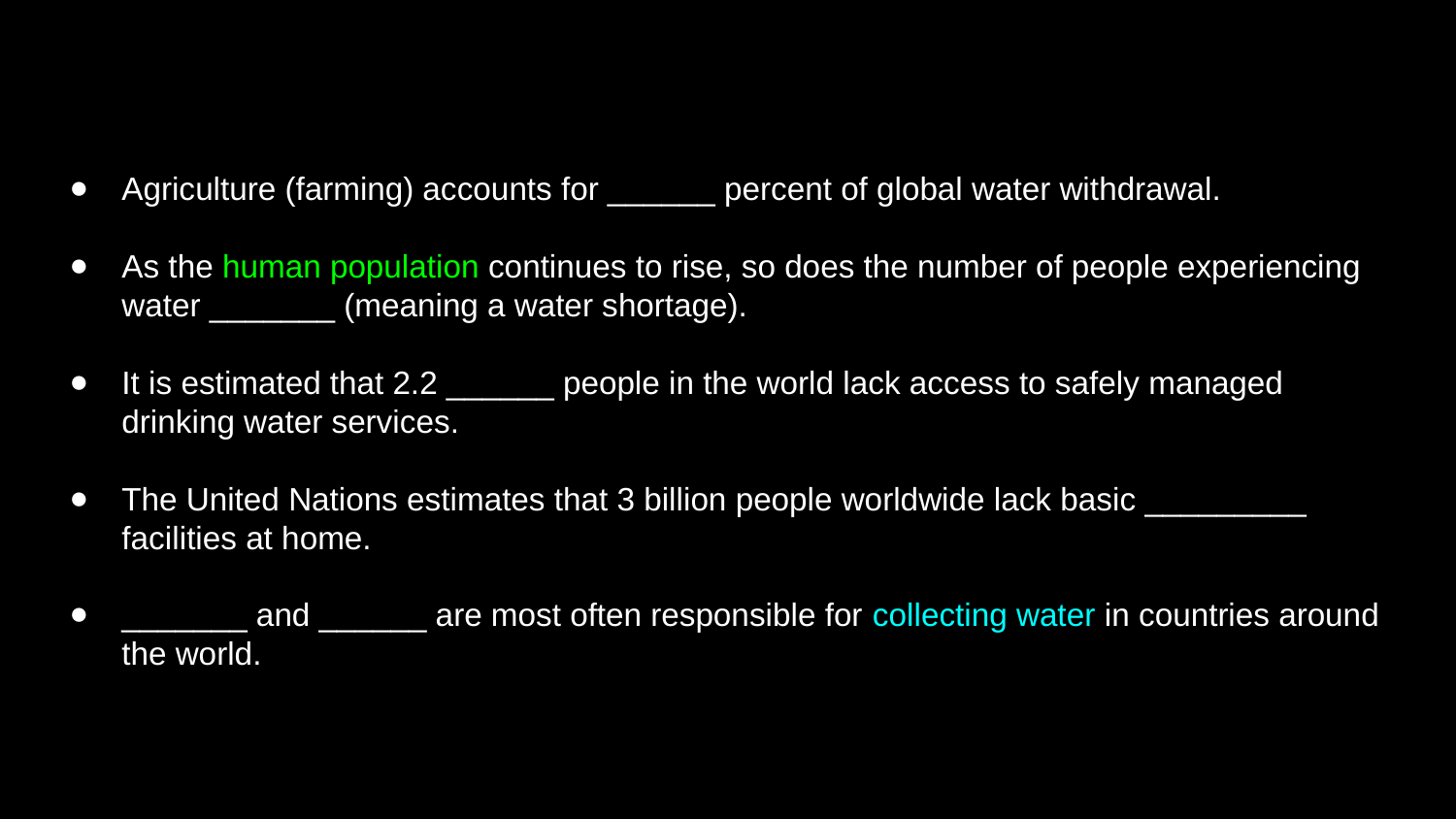

Agriculture (farming) accounts for ______ percent of global water withdrawal.

As the human population continues to rise, so does the number of people experiencing water _______ (meaning a water shortage).

It is estimated that 2.2 ______ people in the world lack access to safely managed drinking water services.

The United Nations estimates that 3 billion people worldwide lack basic _________ facilities at home.

_______ and ______ are most often responsible for collecting water in countries around the world.